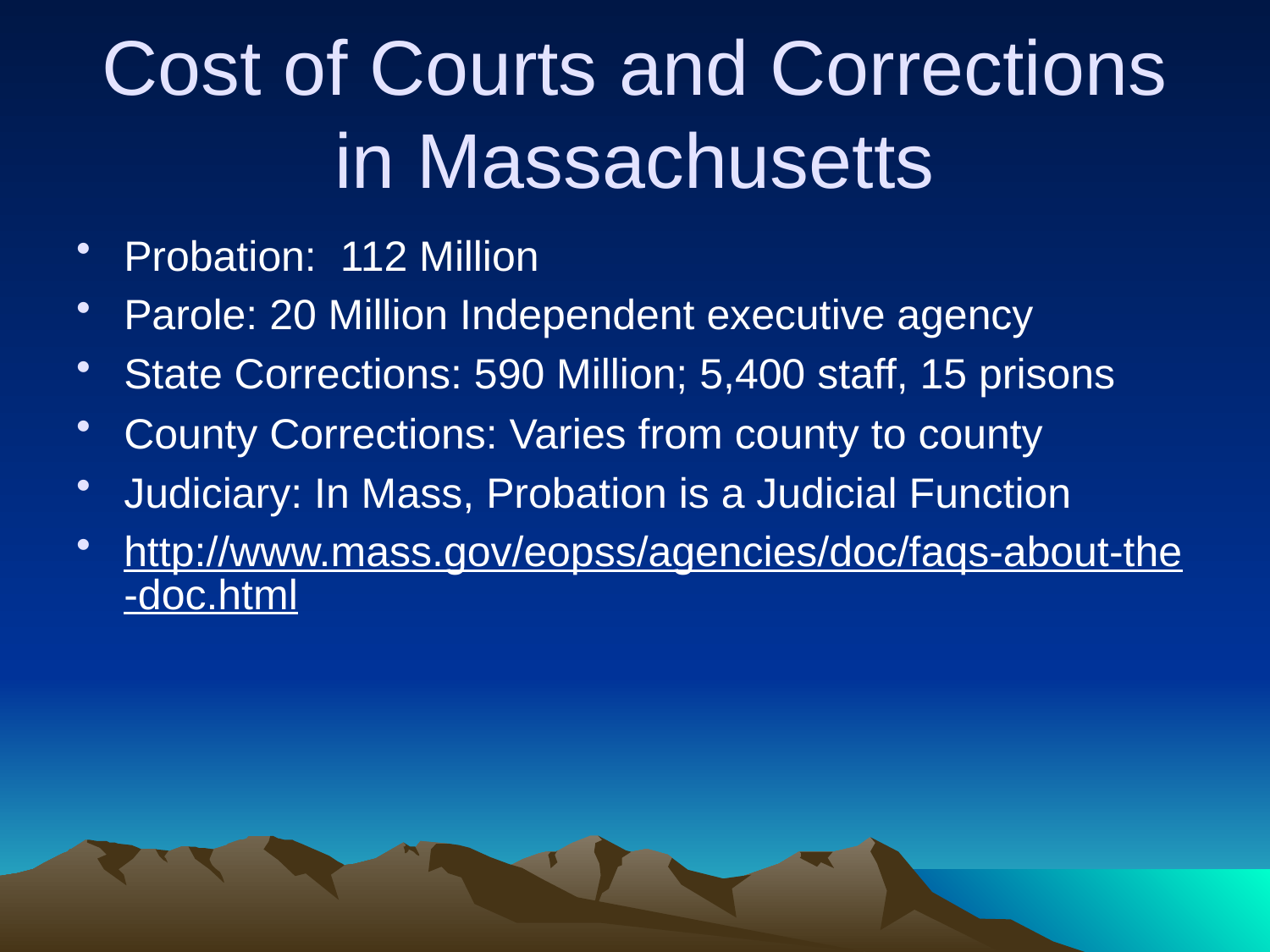

# Cost of Courts and Corrections in Massachusetts
Probation:  112 Million
Parole: 20 Million Independent executive agency
State Corrections: 590 Million; 5,400 staff, 15 prisons
County Corrections: Varies from county to county
Judiciary: In Mass, Probation is a Judicial Function
http://www.mass.gov/eopss/agencies/doc/faqs-about-the-doc.html